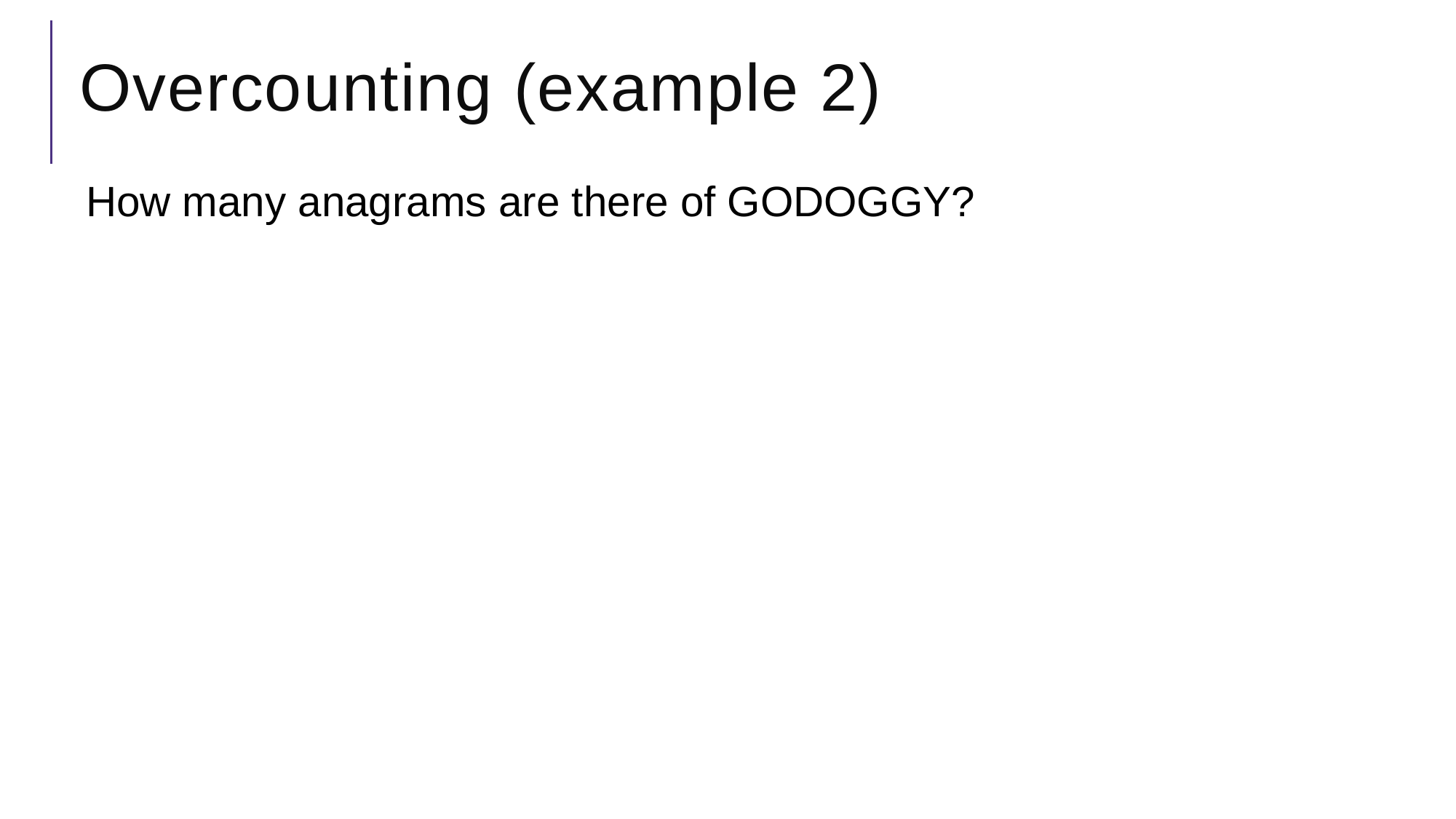

# Overcounting (example 2)
How many anagrams are there of GODOGGY?